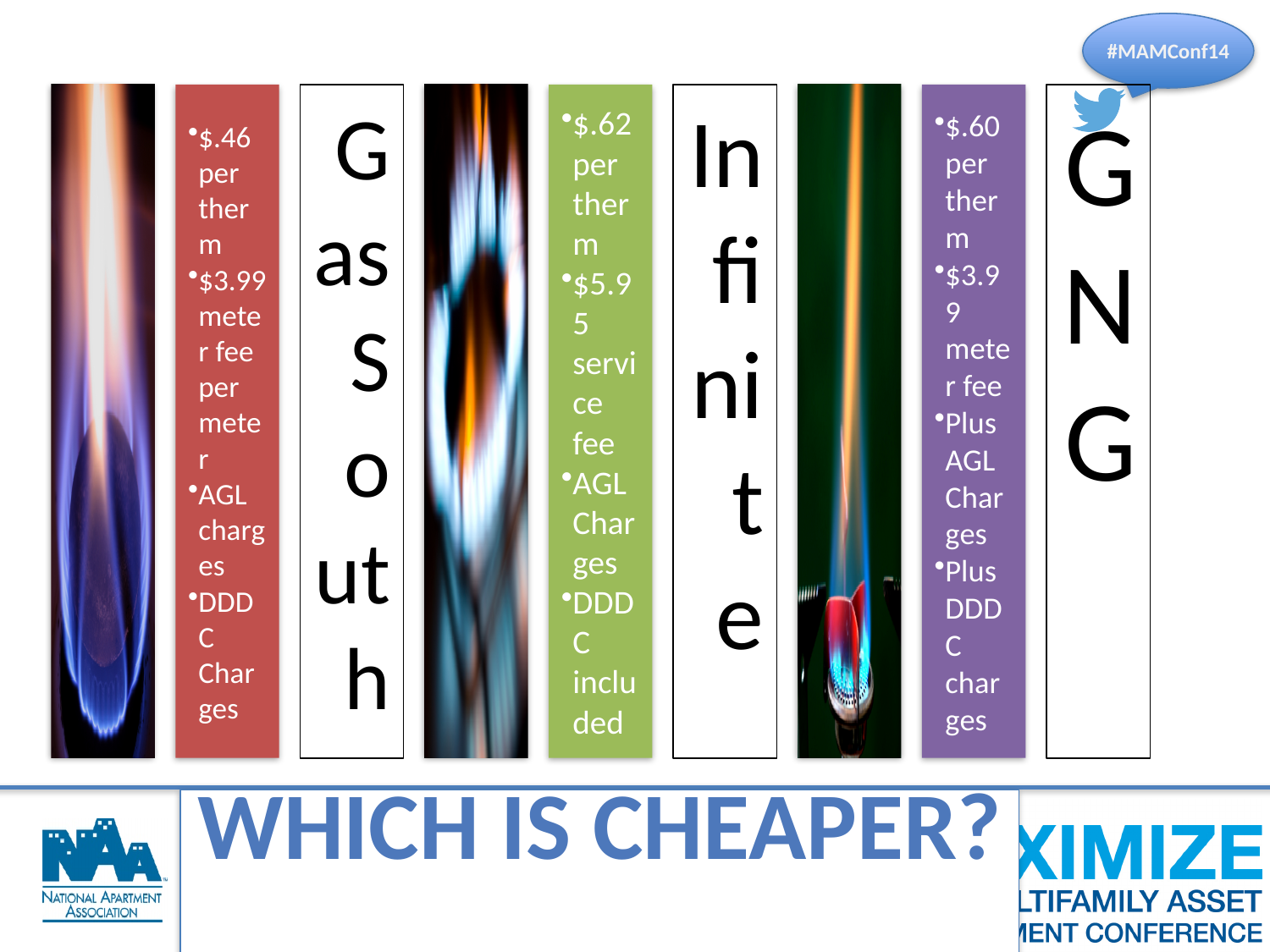

Gas South
$.46 per therm
Infinite
$.62 per therm
GNG
$.60 per therm
$3.99 meter fee per meter
AGL charges
DDDC Charges
$5.95 service fee
AGL Charges
DDDC included
$3.99 meter fee
Plus AGL Charges
Plus DDDC charges
Which is Cheaper?